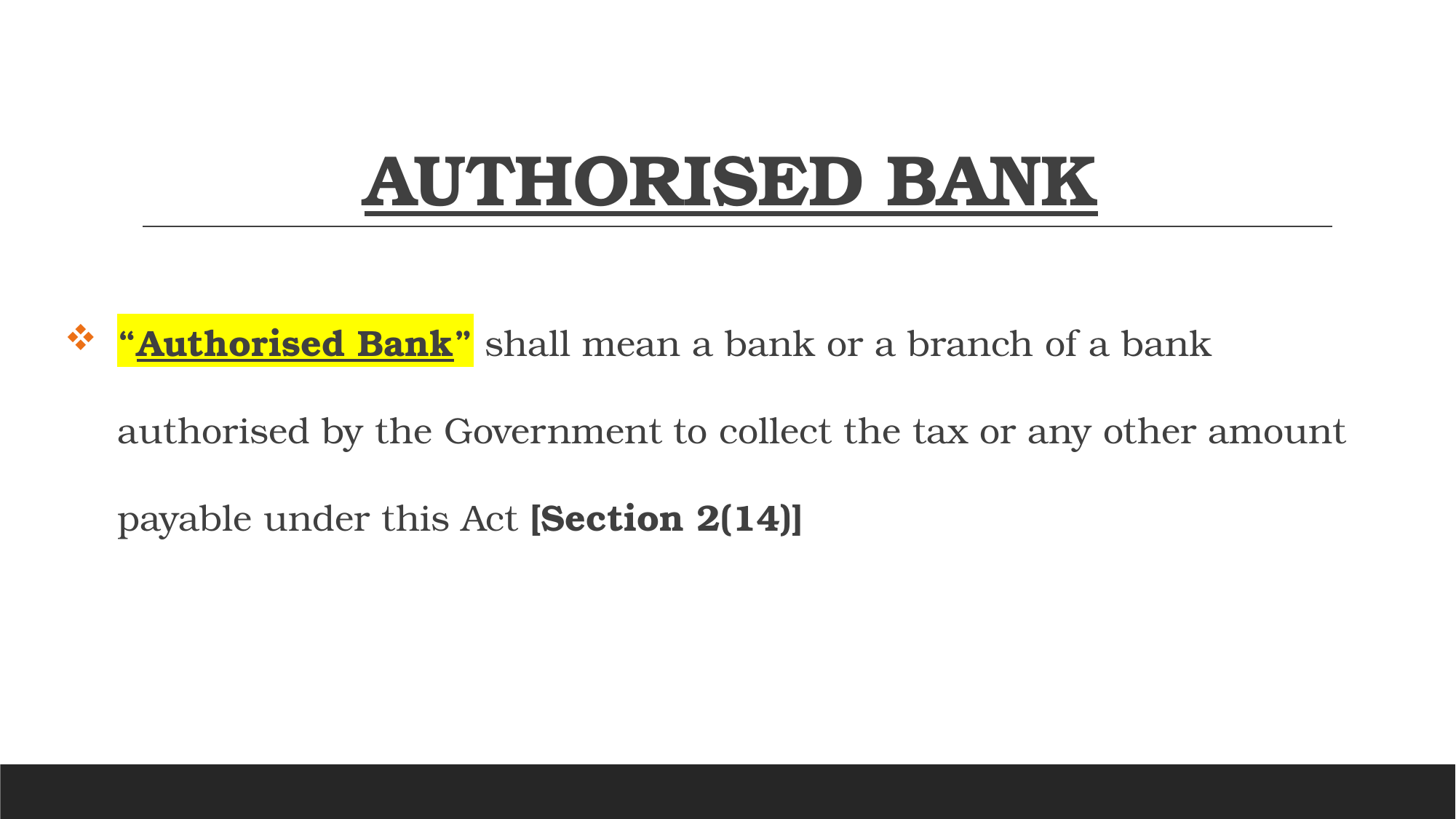

# AUTHORISED BANK
“Authorised Bank” shall mean a bank or a branch of a bank authorised by the Government to collect the tax or any other amount payable under this Act [Section 2(14)]